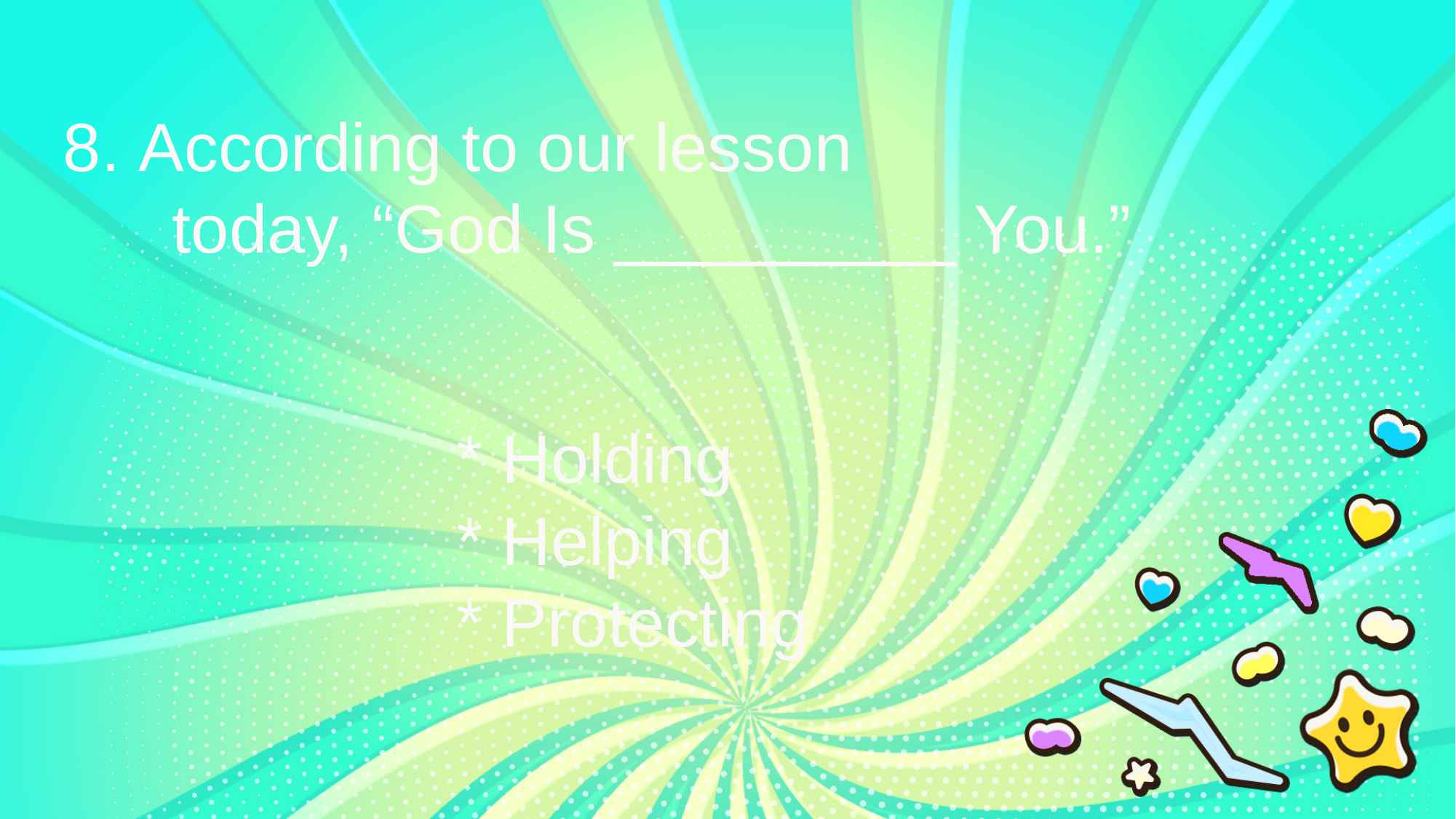

8. According to our lesson
	today, “God Is _________ You.”
* Holding
* Helping
* Protecting